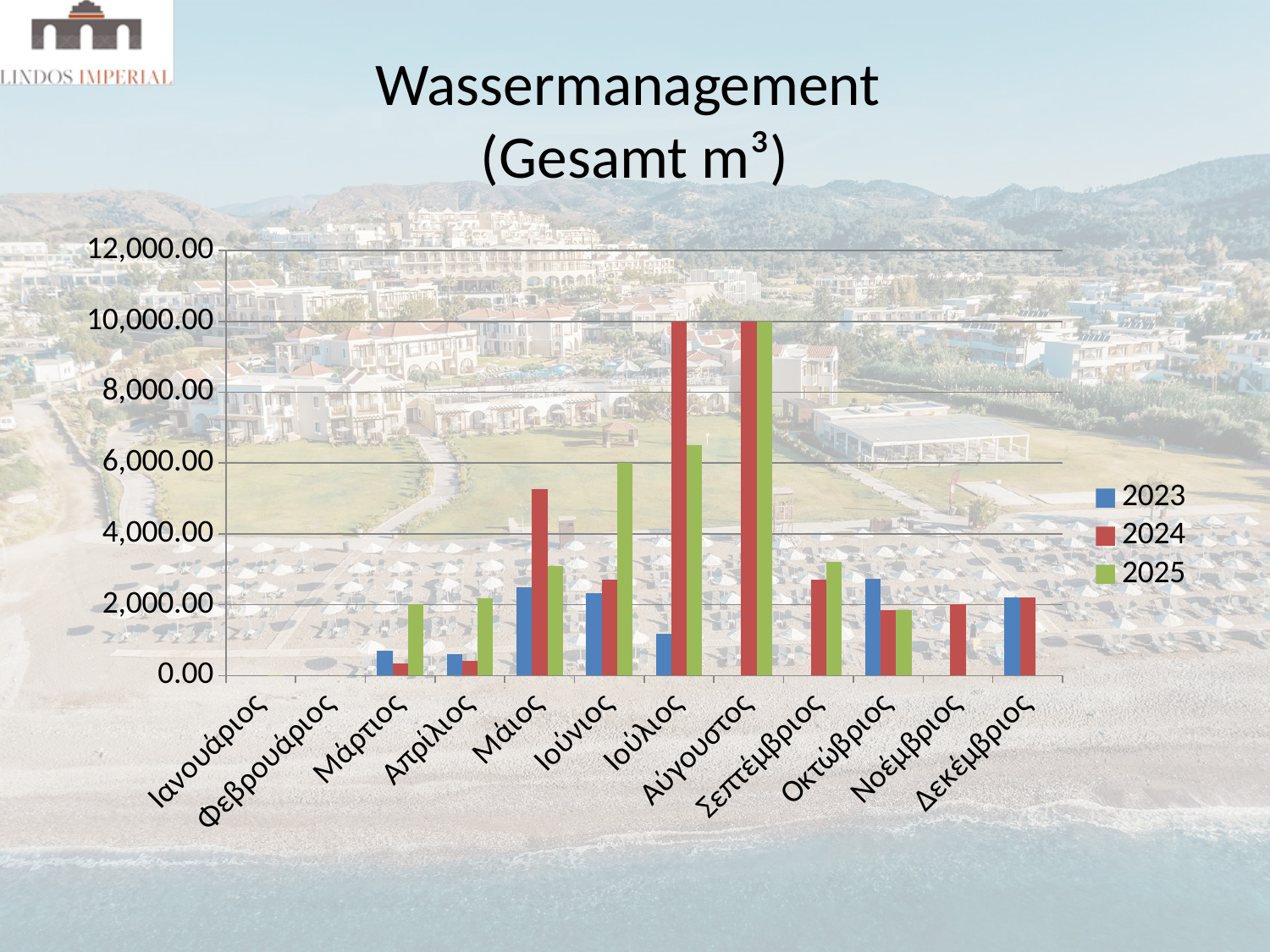

# Wassermanagement (Gesamt m³)

### Chart

| Category | 2023 | 2024 | 2025 |
|---|---|---|---|
| Ιανουάριος | 0.0 | 0.0 | 1.0 |
| Φεβρουάριος | 0.0 | 0.0 | 0.0 |
| Μάρτιος | 697.0 | 340.0 | 2026.0 |
| Απρίλιος | 600.0 | 414.0 | 2195.0 |
| Μάιος | 2495.0 | 5266.0 | 3083.0 |
| Ιούνιος | 2324.0 | 2721.0 | 6000.0 |
| Ιούλιος | 1186.0 | 10000.0 | 6500.0 |
| Αύγουστος | 0.0 | 10000.0 | 10000.0 |
| Σεπτέμβριος | 0.0 | 2699.0 | 3216.0 |
| Οκτώβριος | 2737.0 | 1857.0 | 1857.0 |
| Νοέμβριος | 0.0 | 2026.0 | 0.0 |
| Δεκέμβριος | 2208.0 | 2208.0 | 0.0 |